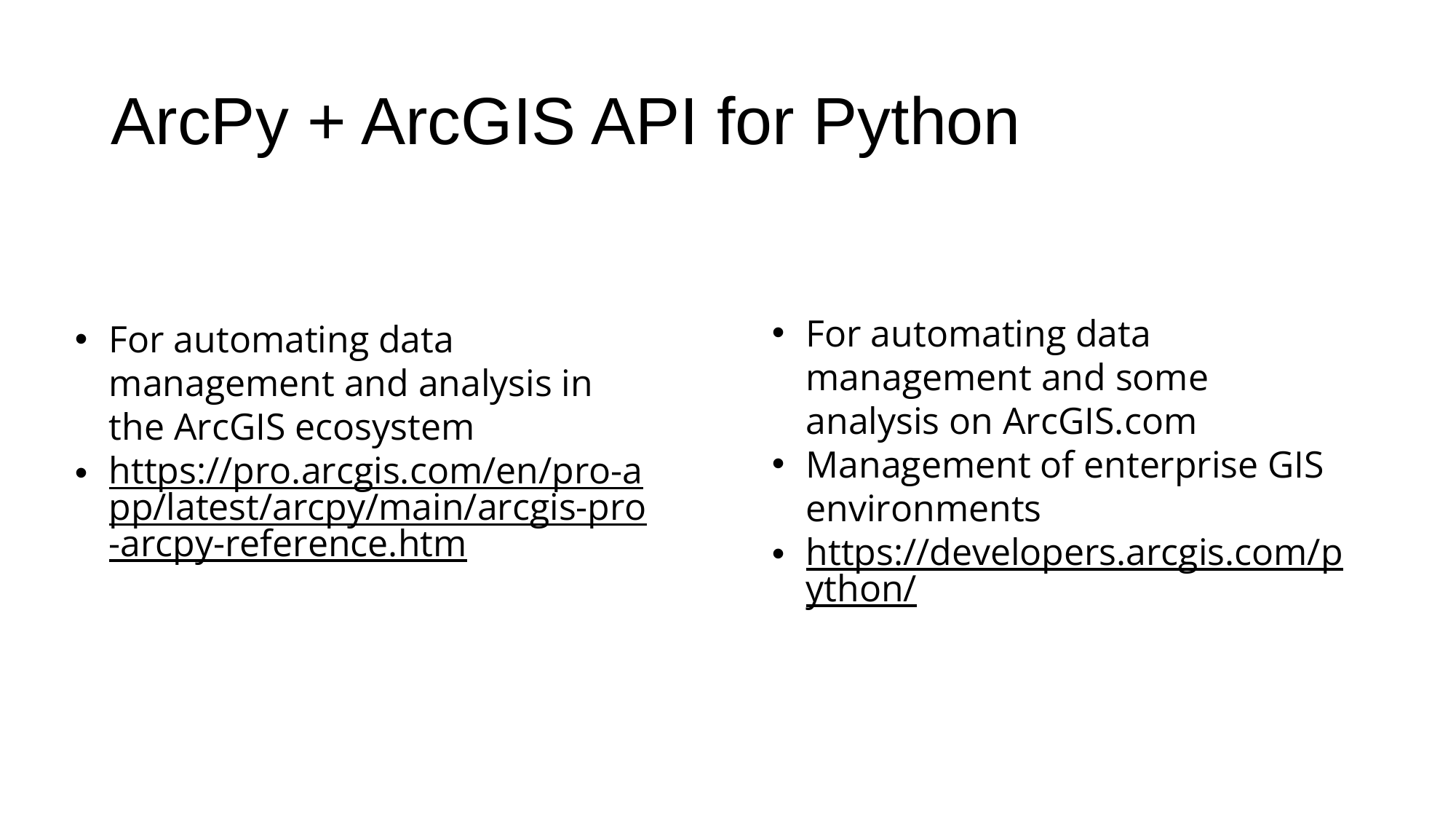

# ArcPy + ArcGIS API for Python
For automating data management and some analysis on ArcGIS.com
Management of enterprise GIS environments
https://developers.arcgis.com/python/
For automating data management and analysis in the ArcGIS ecosystem
https://pro.arcgis.com/en/pro-app/latest/arcpy/main/arcgis-pro-arcpy-reference.htm